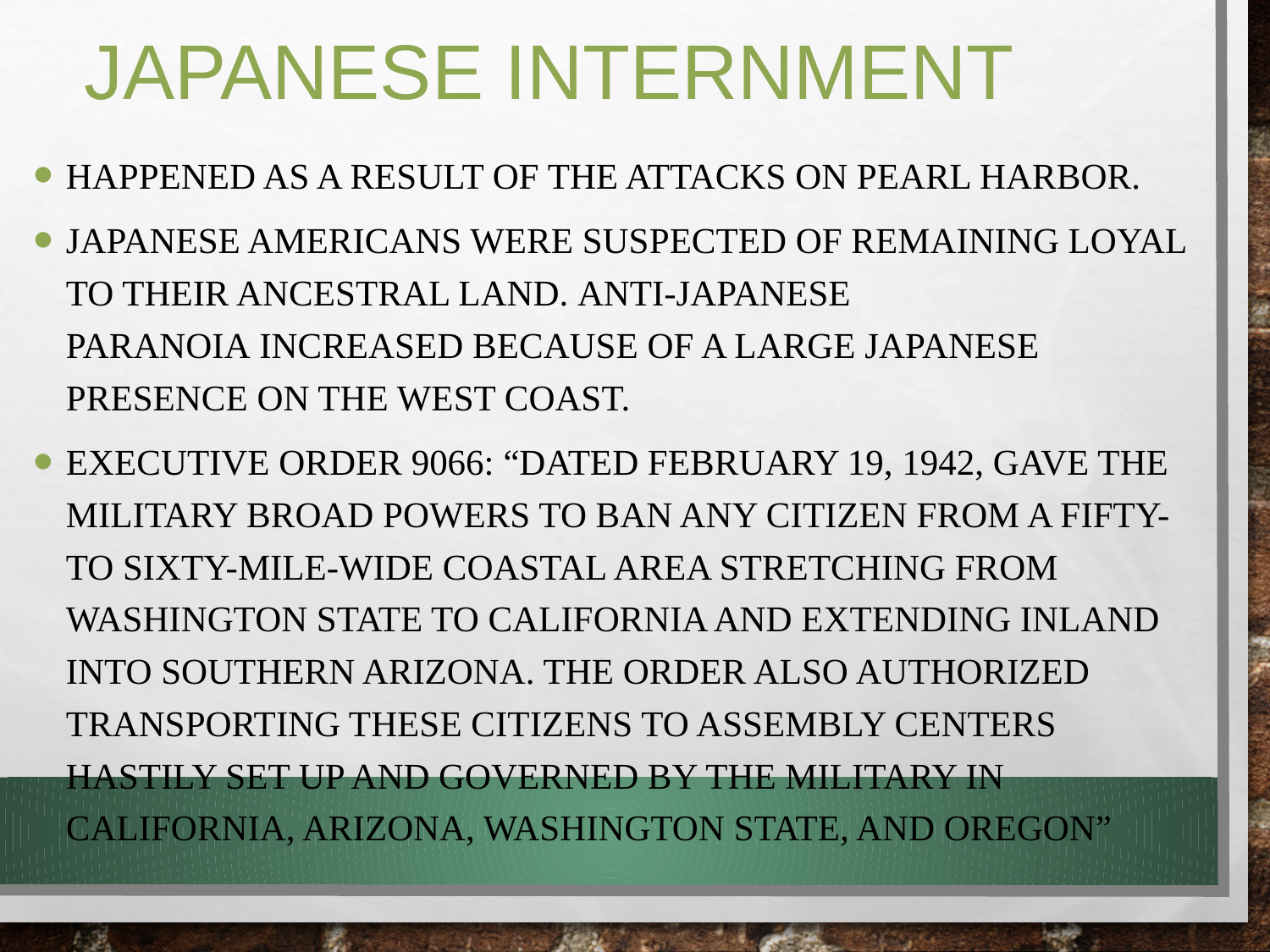

# Japanese internment
Happened as a result of the attacks on pearl harbor.
Japanese Americans were suspected of remaining loyal to their ancestral land. ANTI-JAPANESE PARANOIA increased because of a large Japanese presence on the West Coast.
Executive Order 9066: “dated February 19, 1942, gave the military broad powers to ban any citizen from a fifty- to sixty-mile-wide coastal area stretching from Washington state to California and extending inland into southern Arizona. The order also authorized transporting these citizens to assembly centers hastily set up and governed by the military in California, Arizona, Washington state, and Oregon”